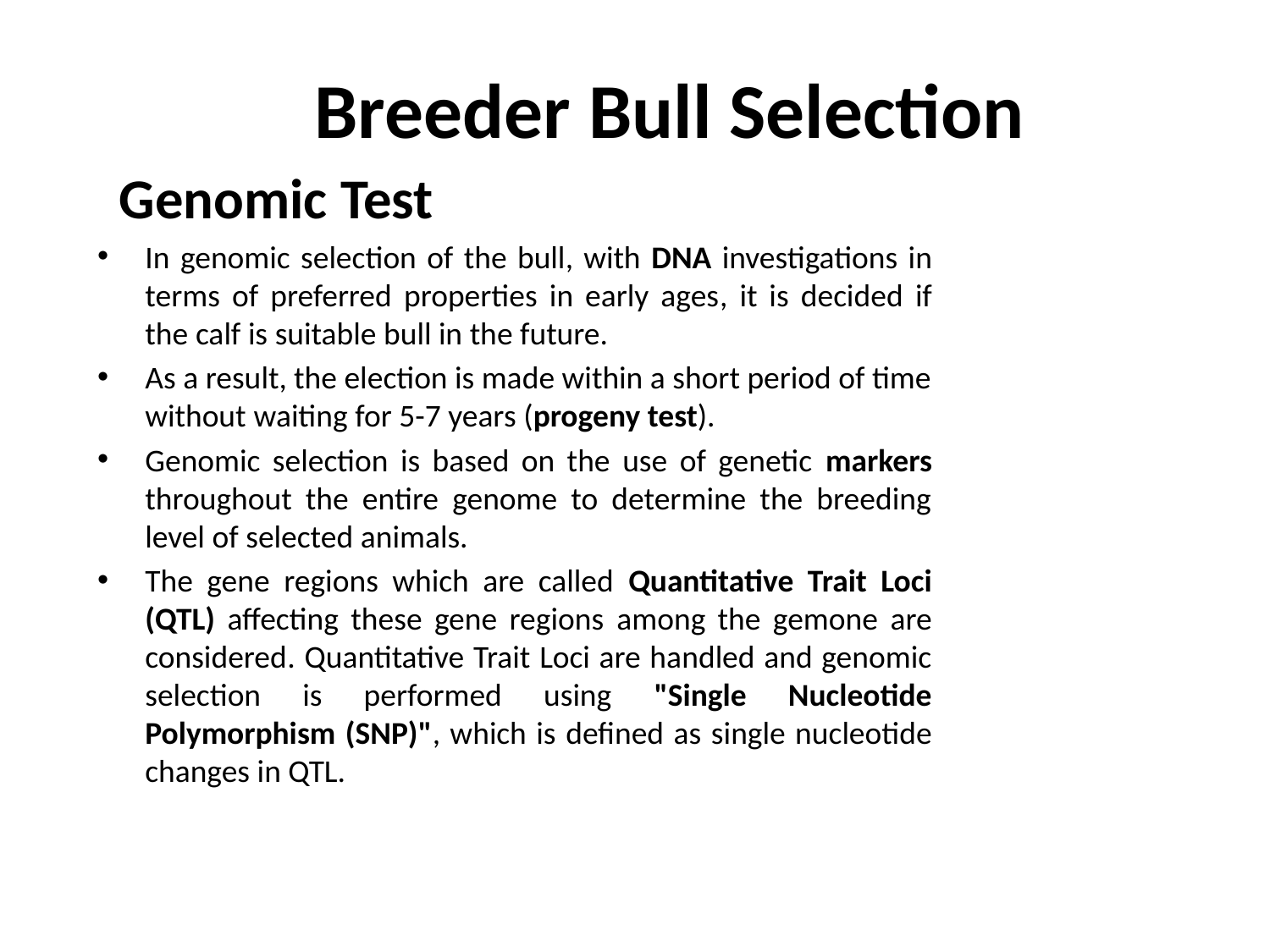

# Breeder Bull Selection
   Genomic Test
In genomic selection of the bull, with DNA investigations in terms of preferred properties in early ages, it is decided if the calf is suitable bull in the future.
As a result, the election is made within a short period of time without waiting for 5-7 years (progeny test).
Genomic selection is based on the use of genetic markers throughout the entire genome to determine the breeding level of selected animals.
The gene regions which are called Quantitative Trait Loci (QTL) affecting these gene regions among the gemone are considered. Quantitative Trait Loci are handled and genomic selection is performed using "Single Nucleotide Polymorphism (SNP)", which is defined as single nucleotide changes in QTL.